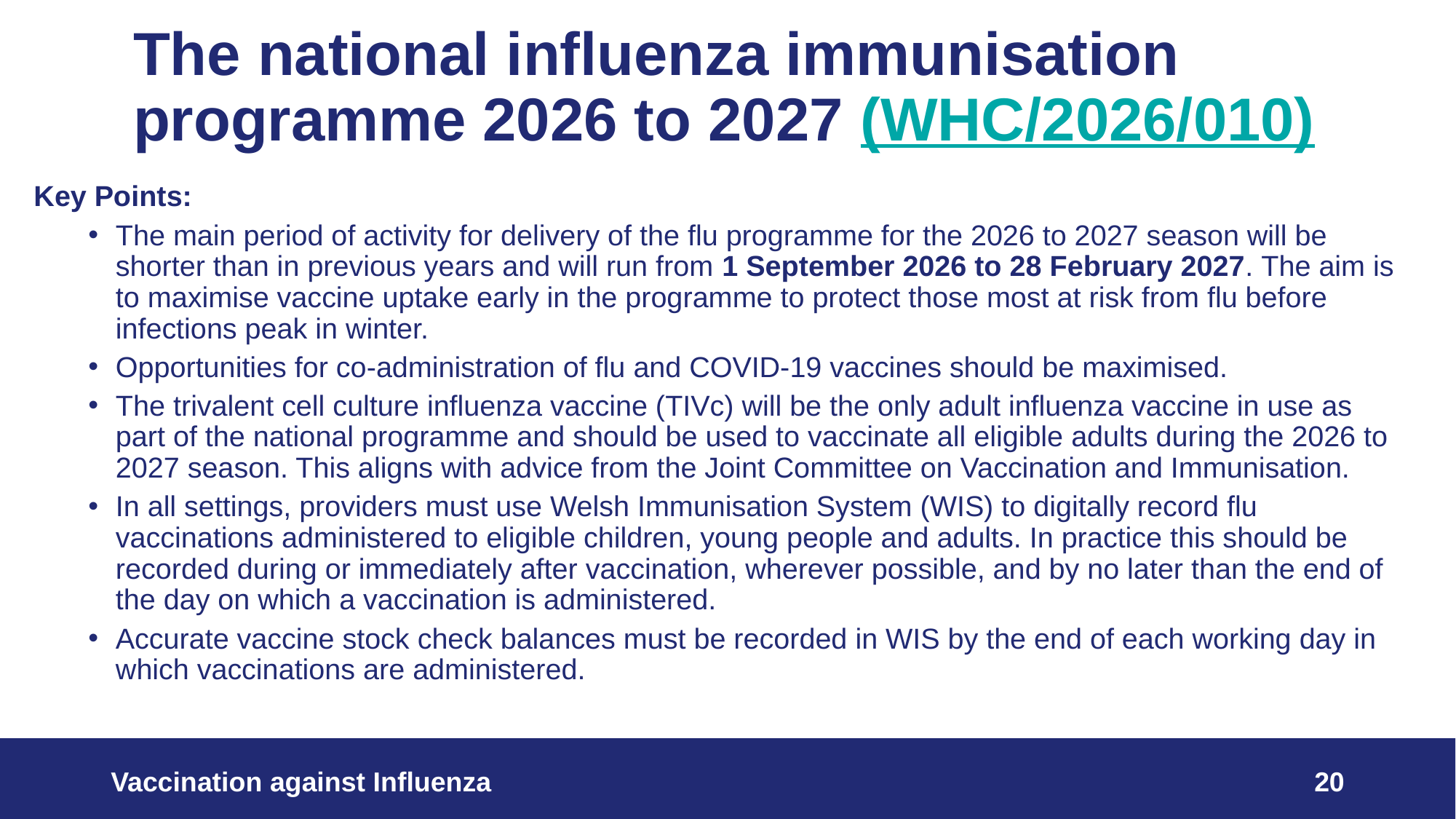

# The national influenza immunisation programme 2026 to 2027 (WHC/2026/010)

Key Points:
The main period of activity for delivery of the flu programme for the 2026 to 2027 season will be shorter than in previous years and will run from 1 September 2026 to 28 February 2027. The aim is to maximise vaccine uptake early in the programme to protect those most at risk from flu before infections peak in winter.
Opportunities for co-administration of flu and COVID-19 vaccines should be maximised.
The trivalent cell culture influenza vaccine (TIVc) will be the only adult influenza vaccine in use as part of the national programme and should be used to vaccinate all eligible adults during the 2026 to 2027 season. This aligns with advice from the Joint Committee on Vaccination and Immunisation.
In all settings, providers must use Welsh Immunisation System (WIS) to digitally record flu vaccinations administered to eligible children, young people and adults. In practice this should be recorded during or immediately after vaccination, wherever possible, and by no later than the end of the day on which a vaccination is administered.
Accurate vaccine stock check balances must be recorded in WIS by the end of each working day in which vaccinations are administered.

Vaccination against Influenza
20